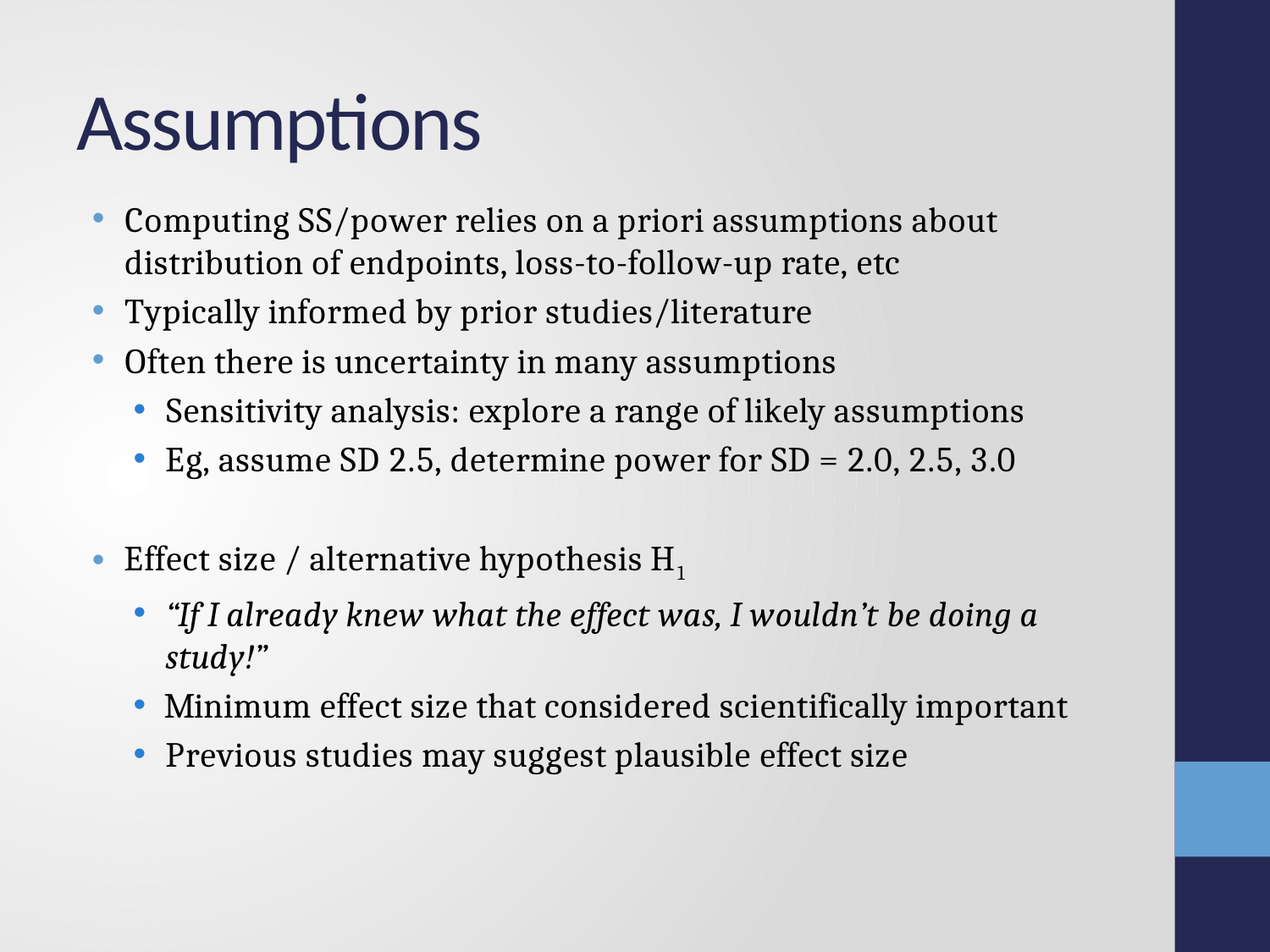

# Assumptions
Computing SS/power relies on a priori assumptions about distribution of endpoints, loss-to-follow-up rate, etc
Typically informed by prior studies/literature
Often there is uncertainty in many assumptions
Sensitivity analysis: explore a range of likely assumptions
Eg, assume SD 2.5, determine power for SD = 2.0, 2.5, 3.0

Effect size / alternative hypothesis H1
“If I already knew what the effect was, I wouldn’t be doing a study!”
Minimum effect size that considered scientifically important
Previous studies may suggest plausible effect size